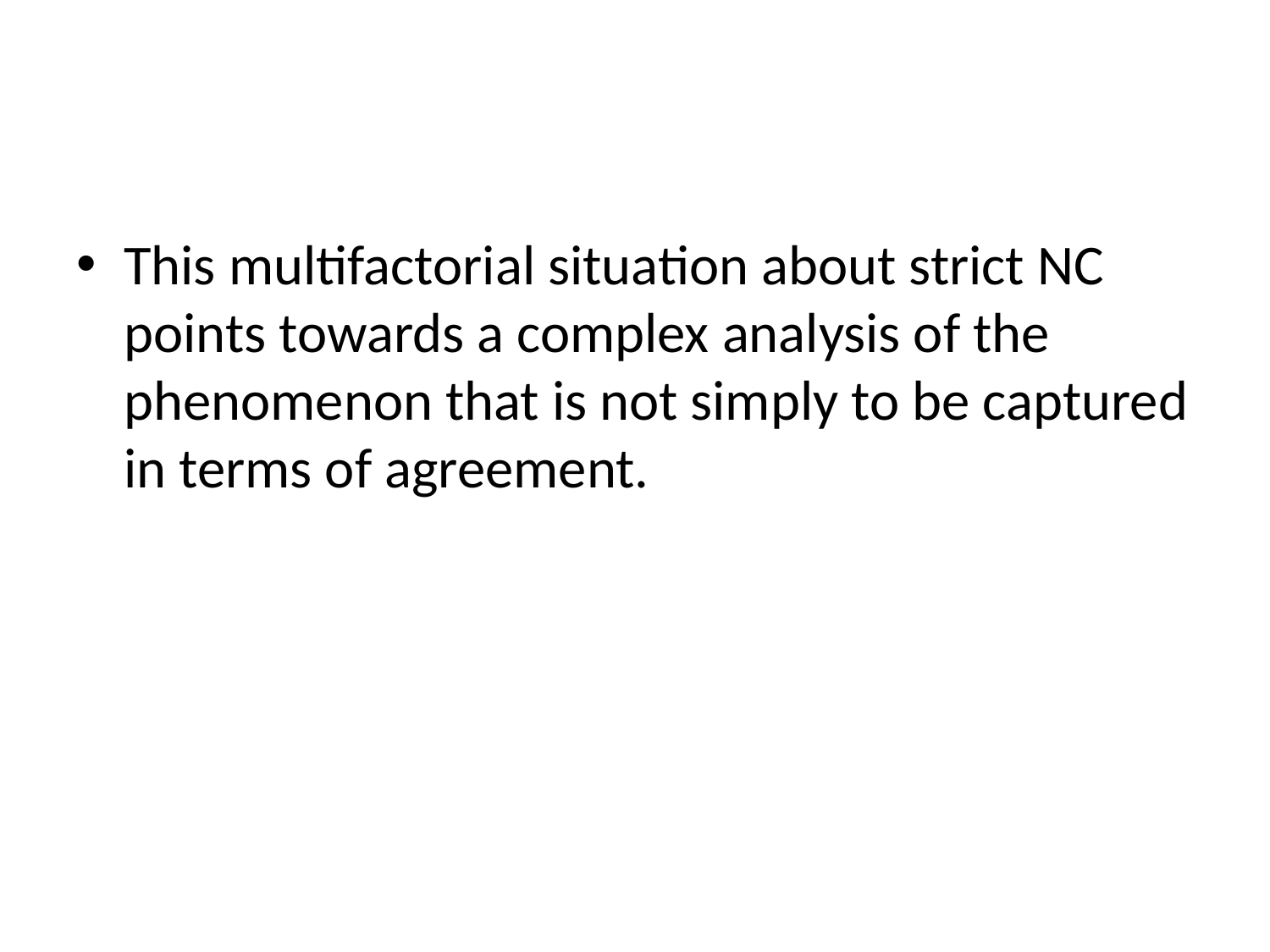

#
This multifactorial situation about strict NC points towards a complex analysis of the phenomenon that is not simply to be captured in terms of agreement.